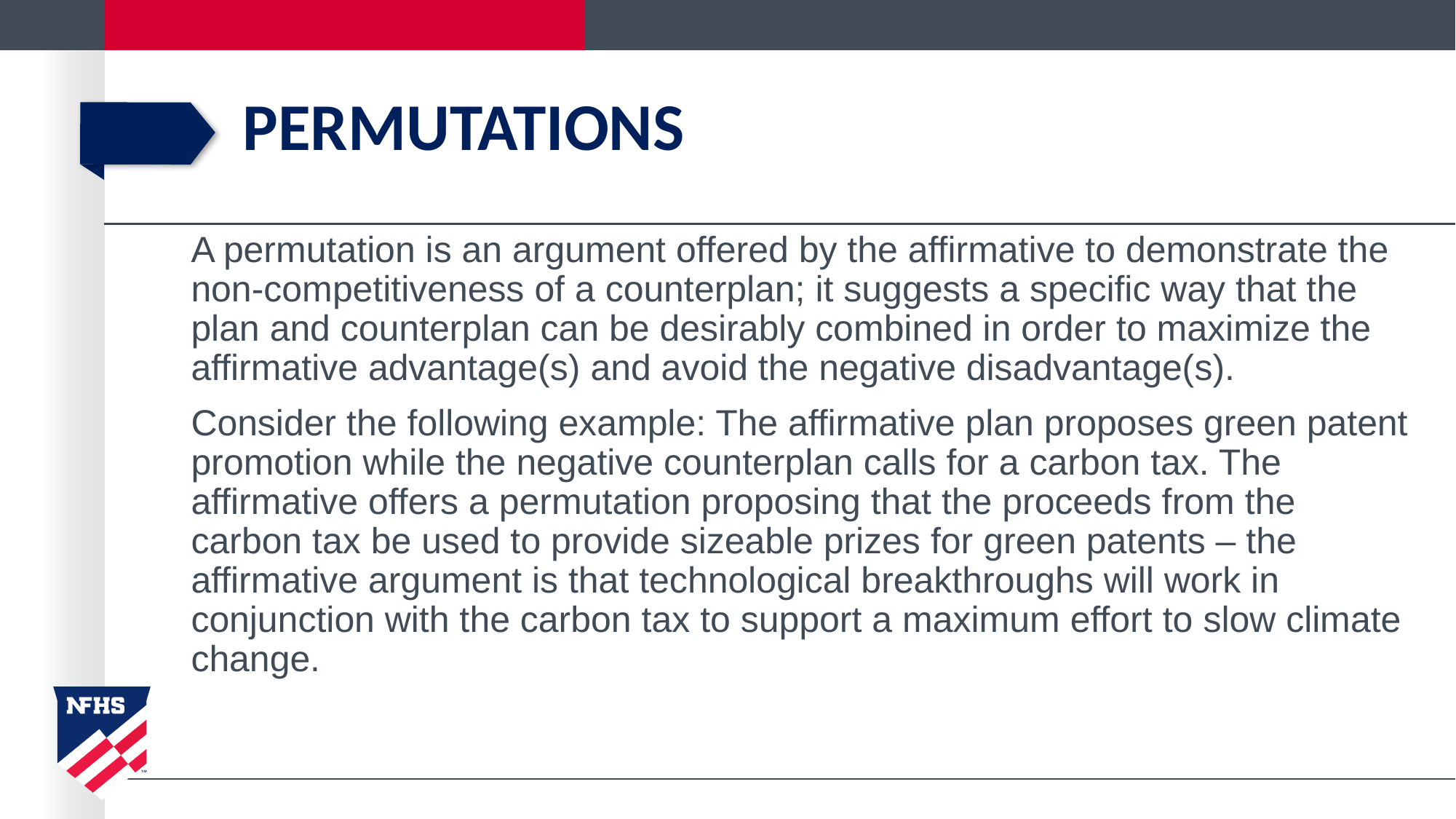

# Permutations
A permutation is an argument offered by the affirmative to demonstrate the non-competitiveness of a counterplan; it suggests a specific way that the plan and counterplan can be desirably combined in order to maximize the affirmative advantage(s) and avoid the negative disadvantage(s).
Consider the following example: The affirmative plan proposes green patent promotion while the negative counterplan calls for a carbon tax. The affirmative offers a permutation proposing that the proceeds from the carbon tax be used to provide sizeable prizes for green patents – the affirmative argument is that technological breakthroughs will work in conjunction with the carbon tax to support a maximum effort to slow climate change.